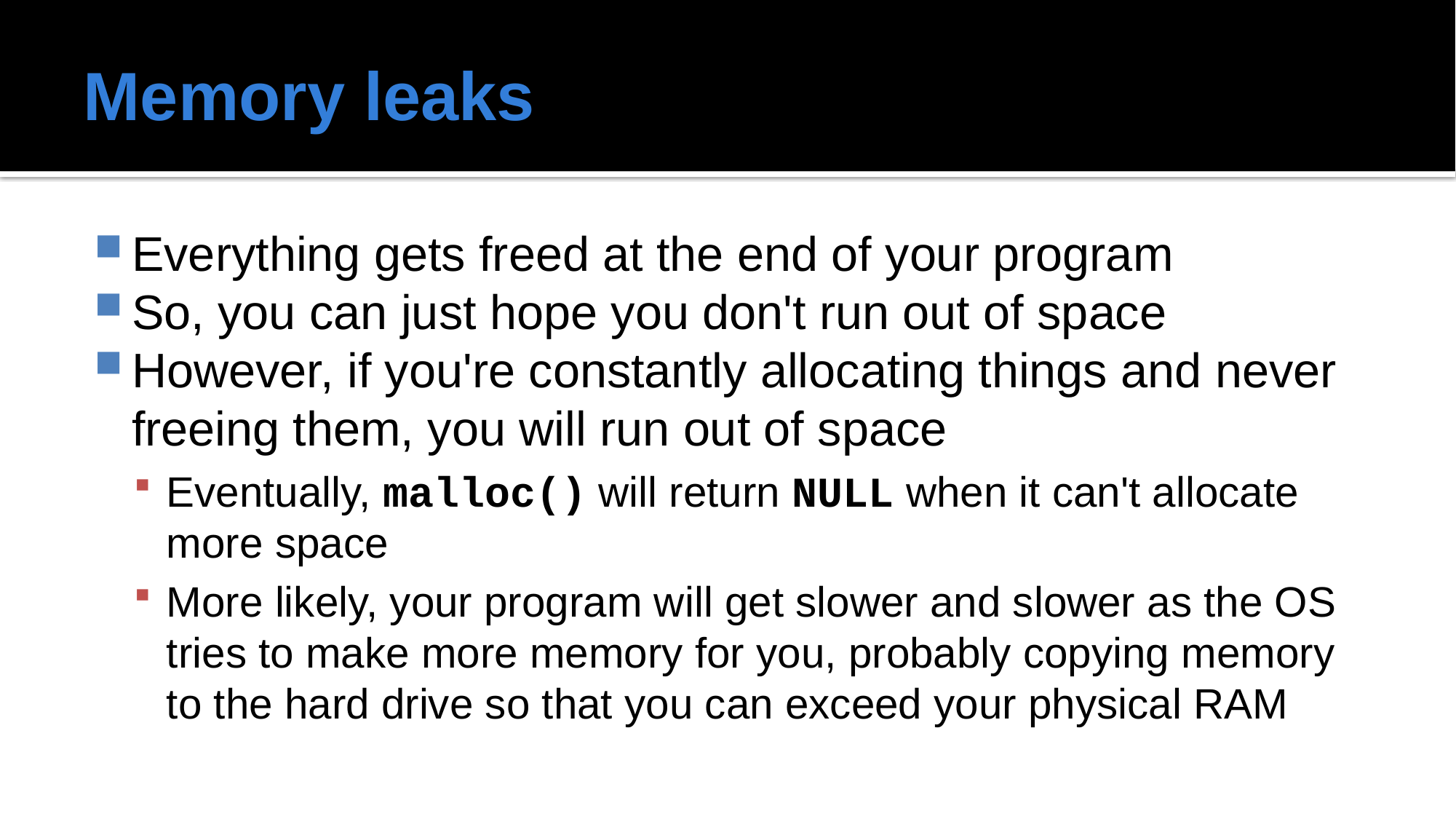

# Memory leaks
Everything gets freed at the end of your program
So, you can just hope you don't run out of space
However, if you're constantly allocating things and never freeing them, you will run out of space
Eventually, malloc() will return NULL when it can't allocate more space
More likely, your program will get slower and slower as the OS tries to make more memory for you, probably copying memory to the hard drive so that you can exceed your physical RAM